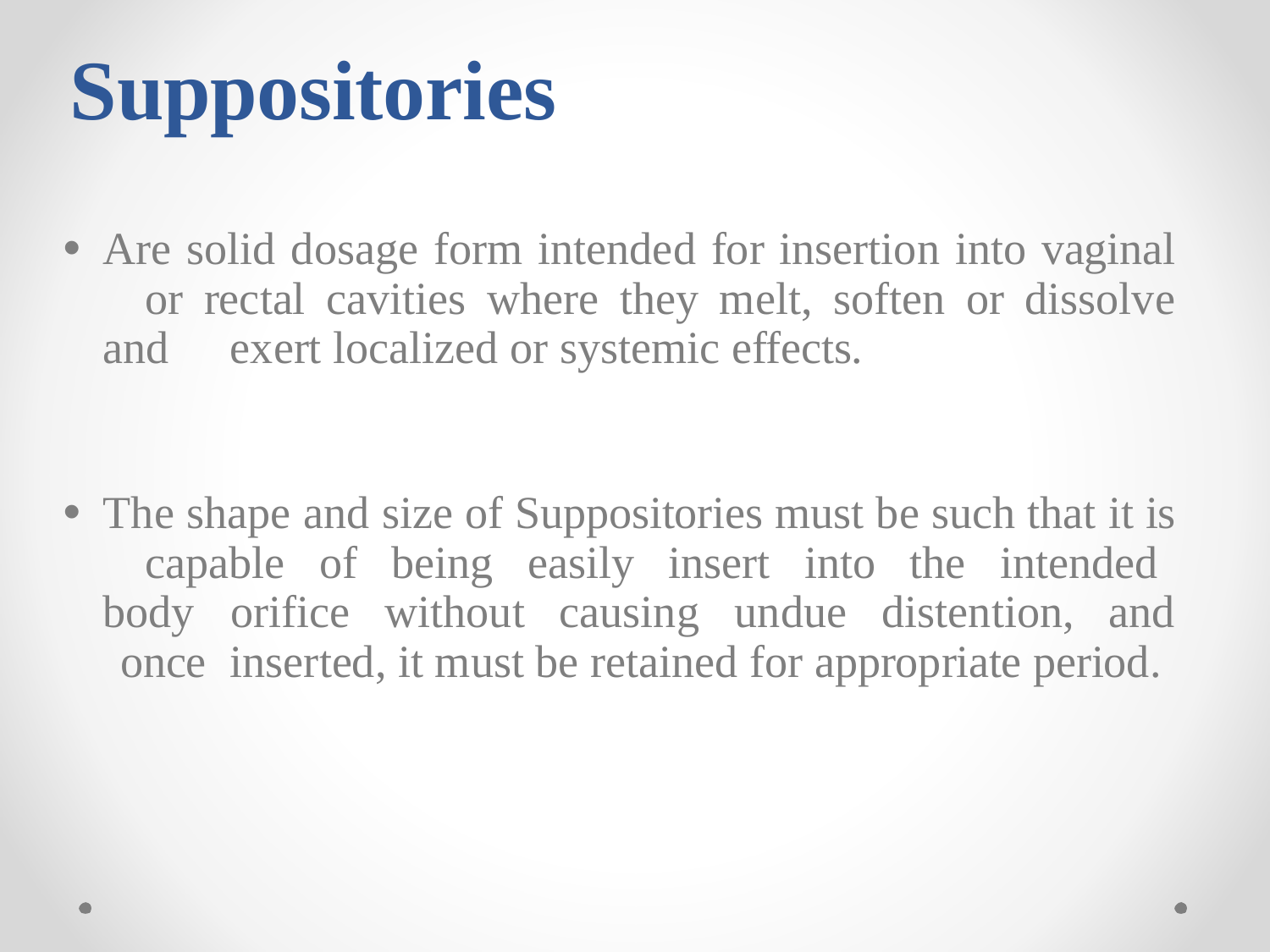

# Suppositories
Are solid dosage form intended for insertion into vaginal 	or rectal cavities where they melt, soften or dissolve and 	exert localized or systemic effects.

The shape and size of Suppositories must be such that it is 	capable  of  being  easily  insert  into  the  intended  body 	orifice  without  causing  undue  distention,  and  once 	inserted, it must be retained for appropriate period.